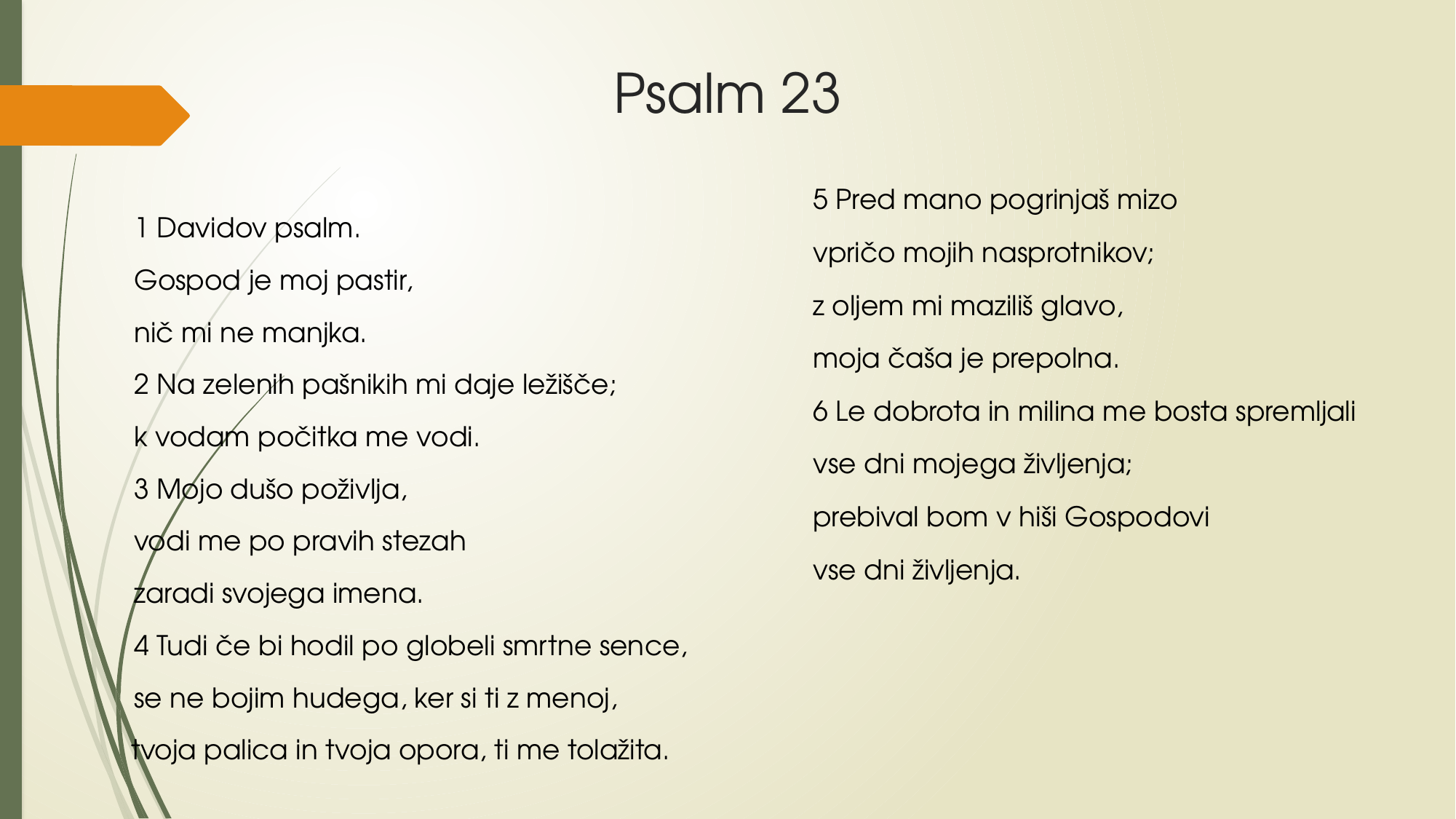

# Psalm 23
1 Davidov psalm.
Gospod je moj pastir,
nič mi ne manjka.
2 Na zelenih pašnikih mi daje ležišče;
k vodam počitka me vodi.
3 Mojo dušo poživlja,
vodi me po pravih stezah
zaradi svojega imena.
4 Tudi če bi hodil po globeli smrtne sence,
se ne bojim hudega, ker si ti z menoj,
  tvoja palica in tvoja opora, ti me tolažita.
5 Pred mano pogrinjaš mizo
vpričo mojih nasprotnikov;
z oljem mi maziliš glavo,
moja čaša je prepolna.
6 Le dobrota in milina me bosta spremljali
vse dni mojega življenja;
prebival bom v hiši Gospodovi
vse dni življenja.